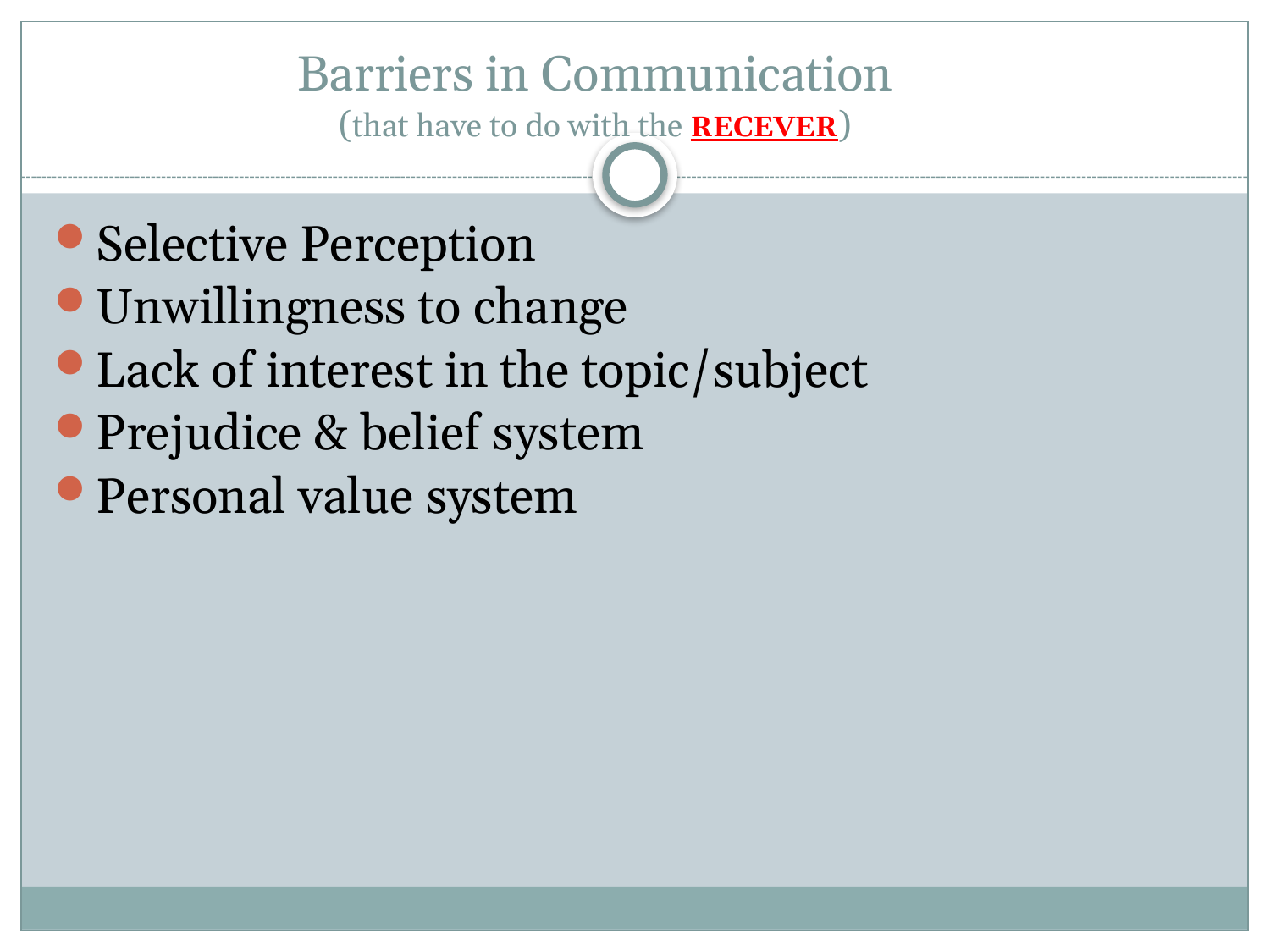

# Barriers in Communication (that have to do with the RECEVER)
Selective Perception
Unwillingness to change
Lack of interest in the topic/subject
Prejudice & belief system
Personal value system